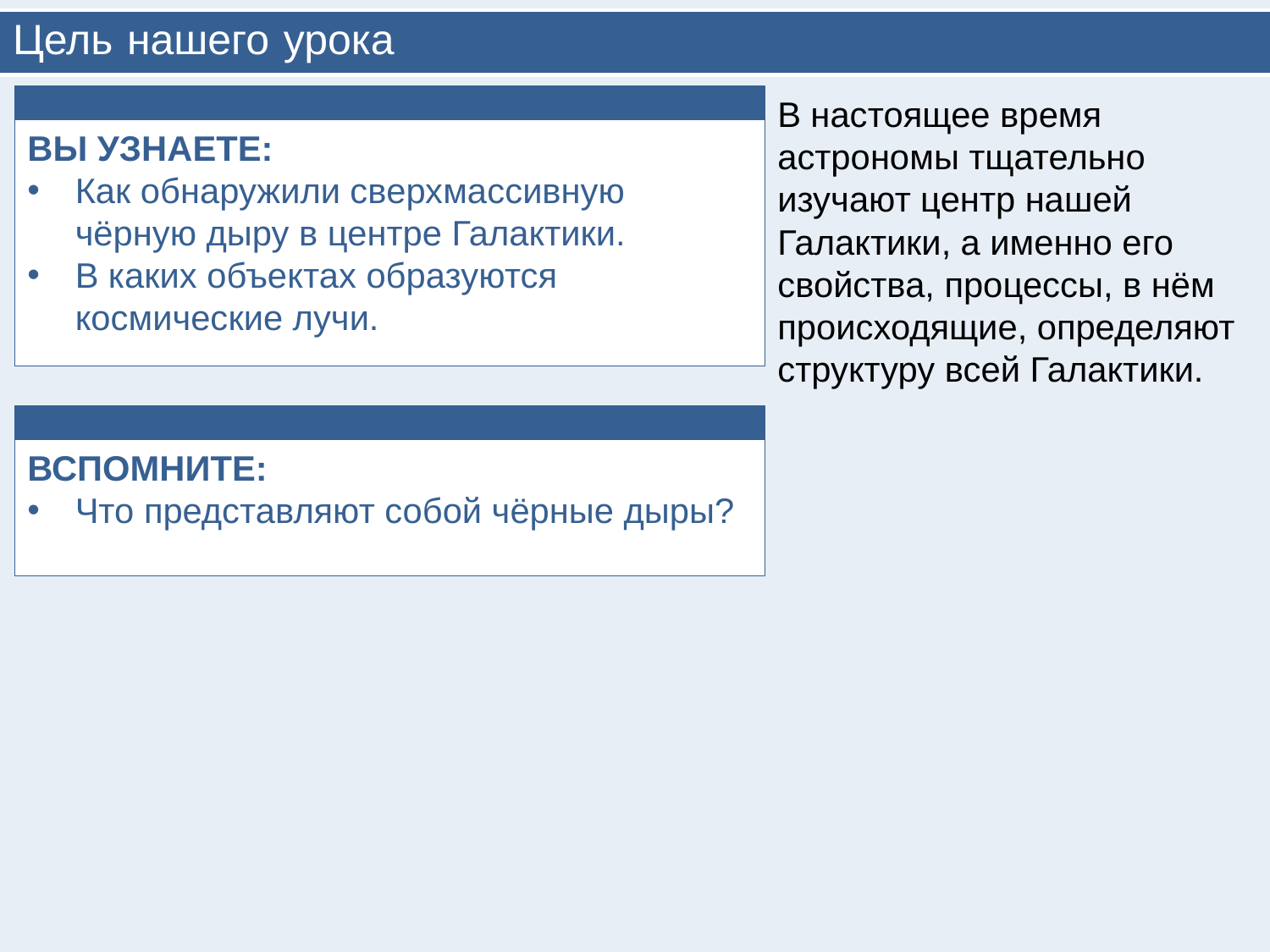

# Цель нашего урока

ВЫ УЗНАЕТЕ:
Как обнаружили сверхмассивную чёрную дыру в центре Галактики.
В каких объектах образуются космические лучи.
В настоящее время астрономы тщательно изучают центр нашей Галактики, а именно его свойства, процессы, в нём происходящие, определяют структуру всей Галактики.

ВСПОМНИТЕ:
Что представляют собой чёрные дыры?